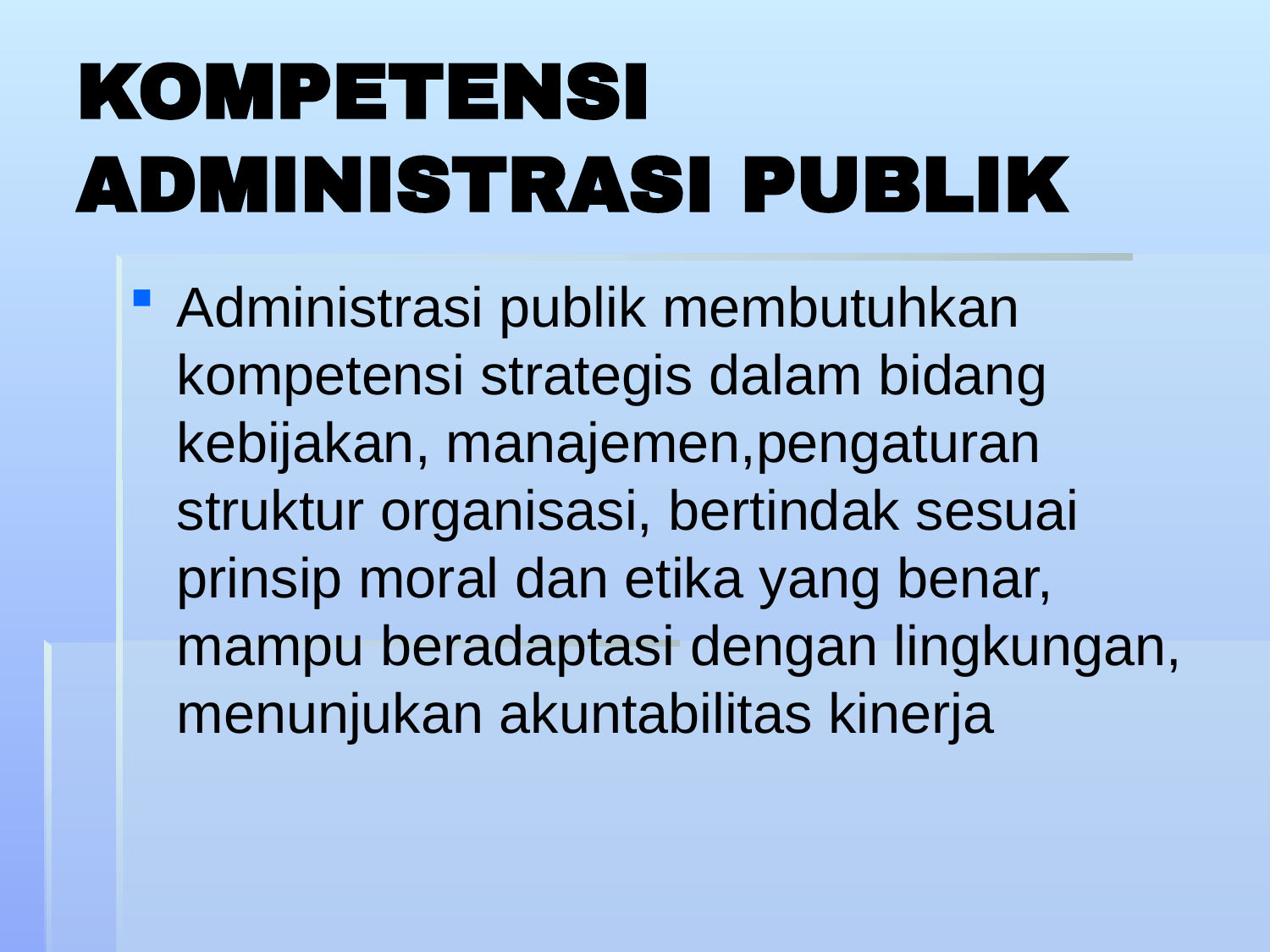

# KOMPETENSI ADMINISTRASI PUBLIK
Administrasi publik membutuhkan kompetensi strategis dalam bidang kebijakan, manajemen,pengaturan struktur organisasi, bertindak sesuai prinsip moral dan etika yang benar, mampu beradaptasi dengan lingkungan, menunjukan akuntabilitas kinerja